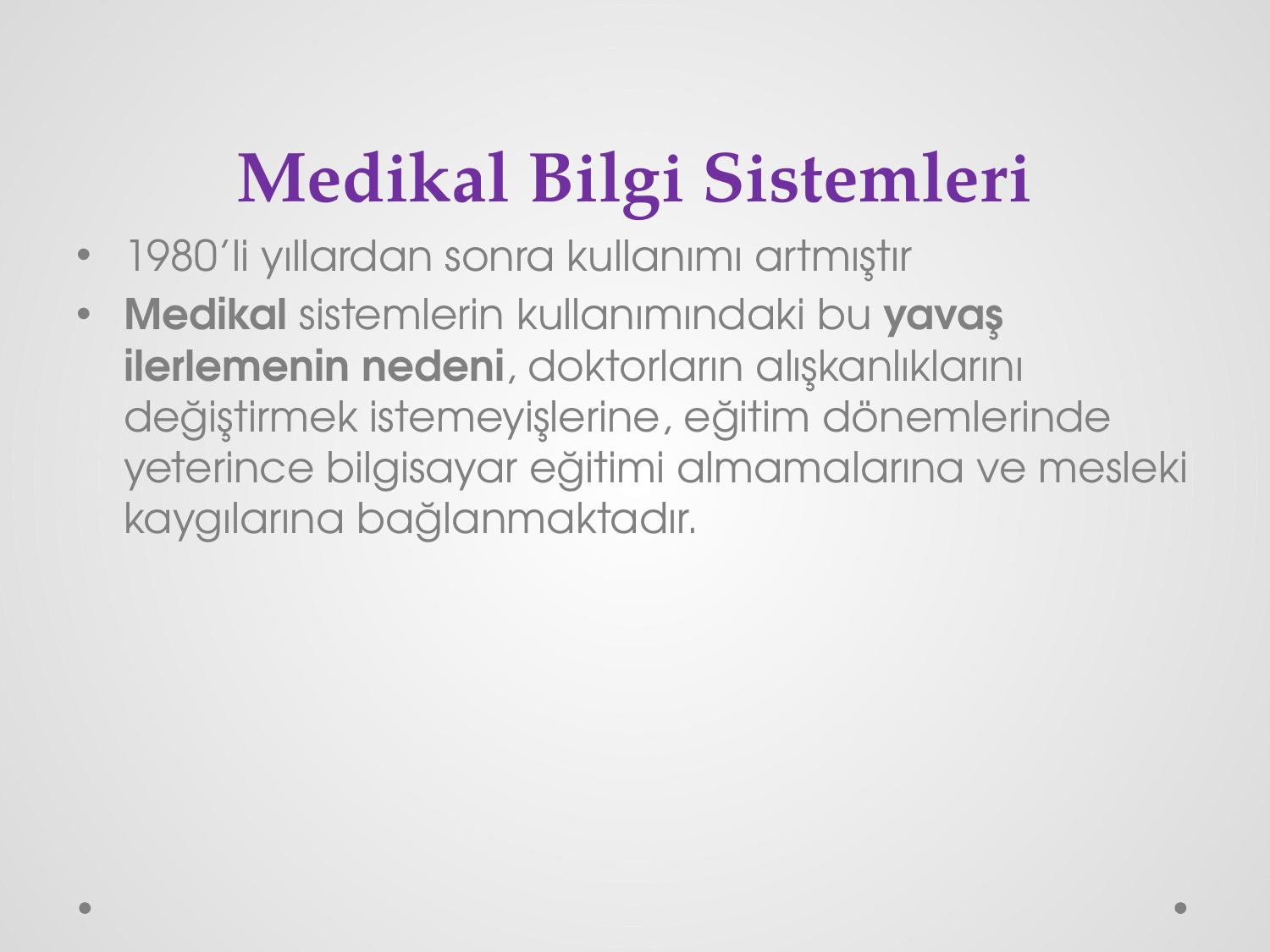

# Medikal Bilgi Sistemleri
1980’li yıllardan sonra kullanımı artmıştır
Medikal sistemlerin kullanımındaki bu yavaş ilerlemenin nedeni, doktorların alışkanlıklarını değiştirmek istemeyişlerine, eğitim dönemlerinde yeterince bilgisayar eğitimi almamalarına ve mesleki kaygılarına bağlanmaktadır.